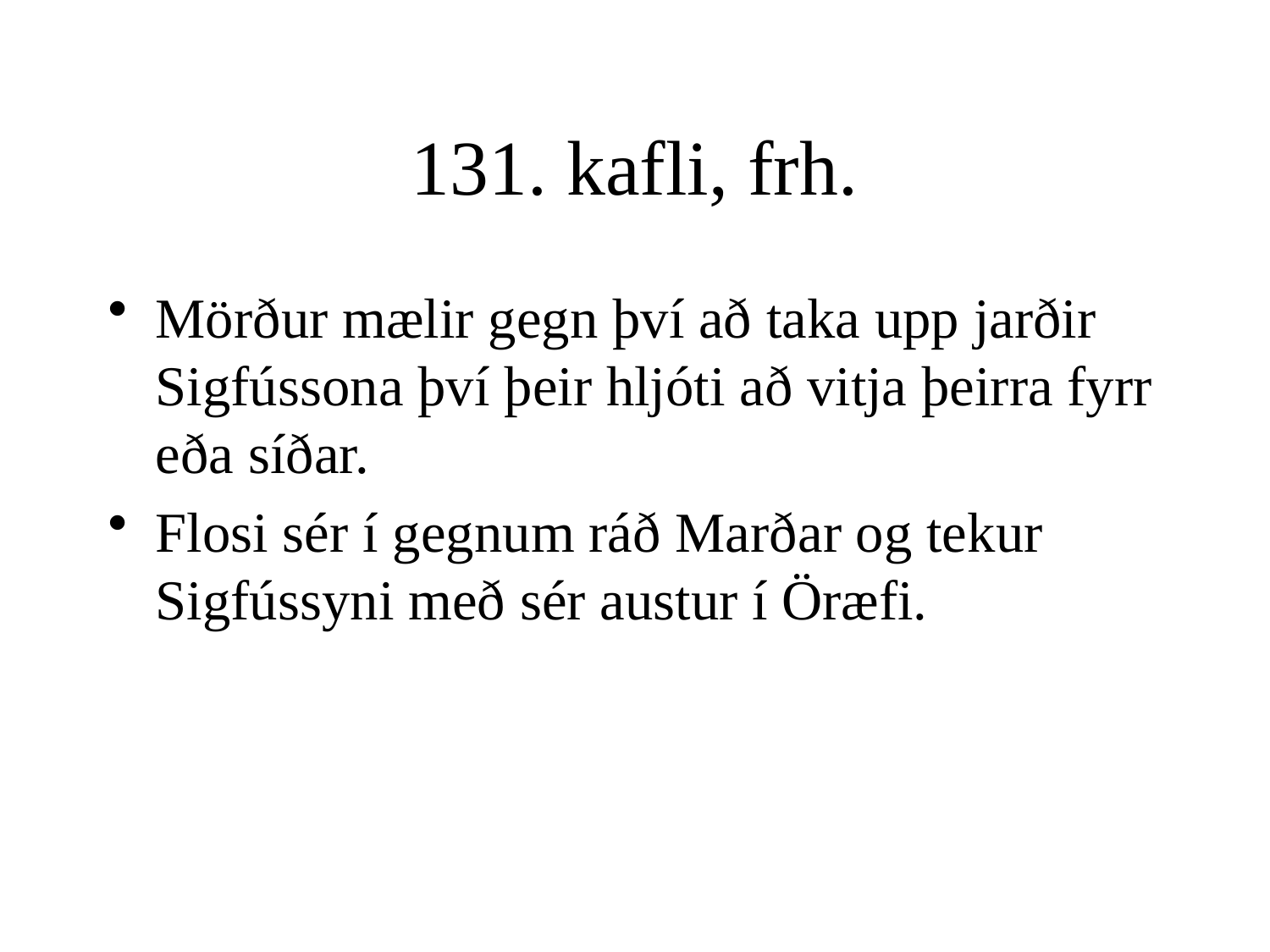

# 131. kafli, frh.
Mörður mælir gegn því að taka upp jarðir Sigfússona því þeir hljóti að vitja þeirra fyrr eða síðar.
Flosi sér í gegnum ráð Marðar og tekur Sigfússyni með sér austur í Öræfi.